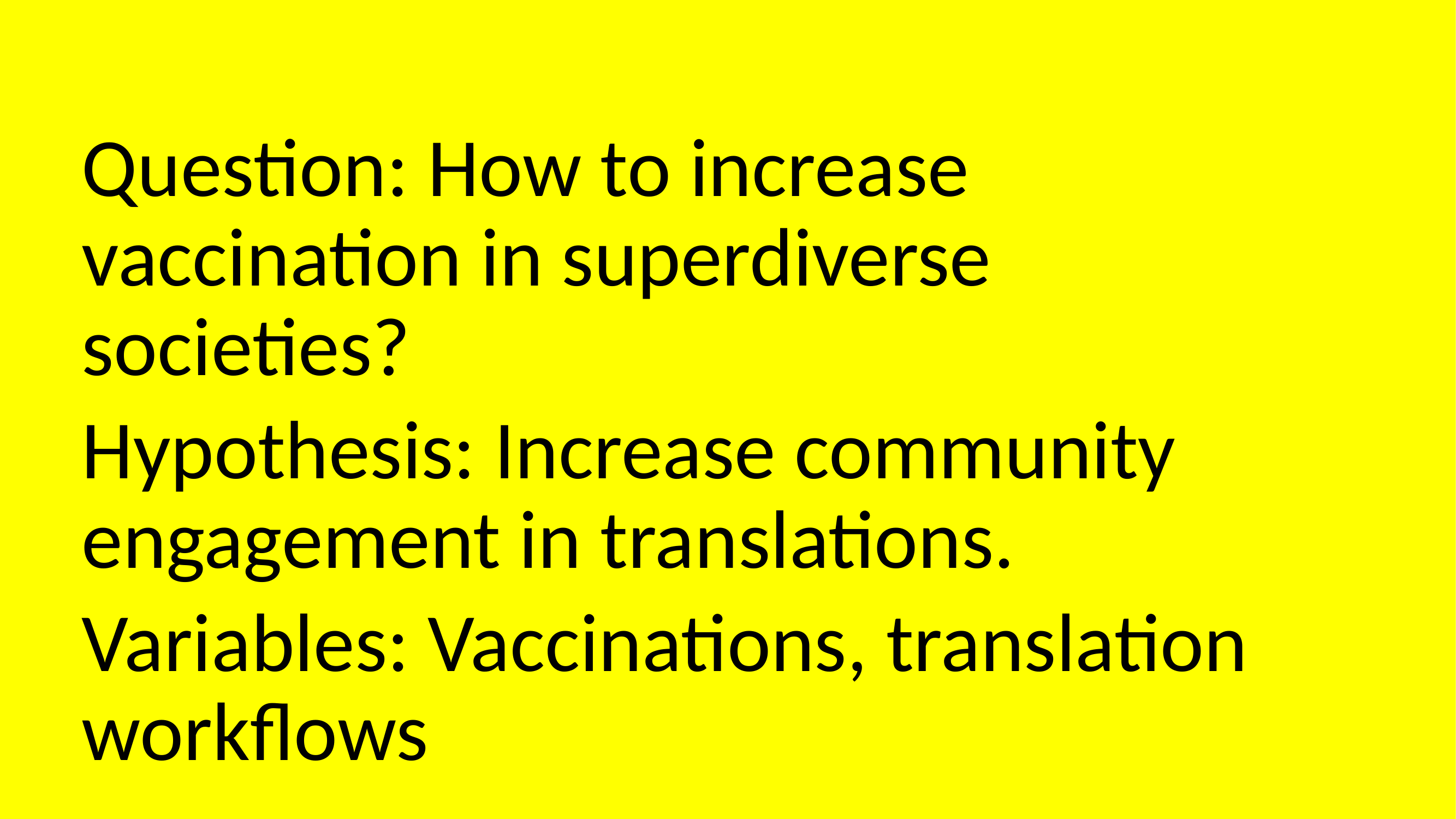

Question: How to increase vaccination in superdiverse societies?
Hypothesis: Increase community engagement in translations.
Variables: Vaccinations, translation workflows